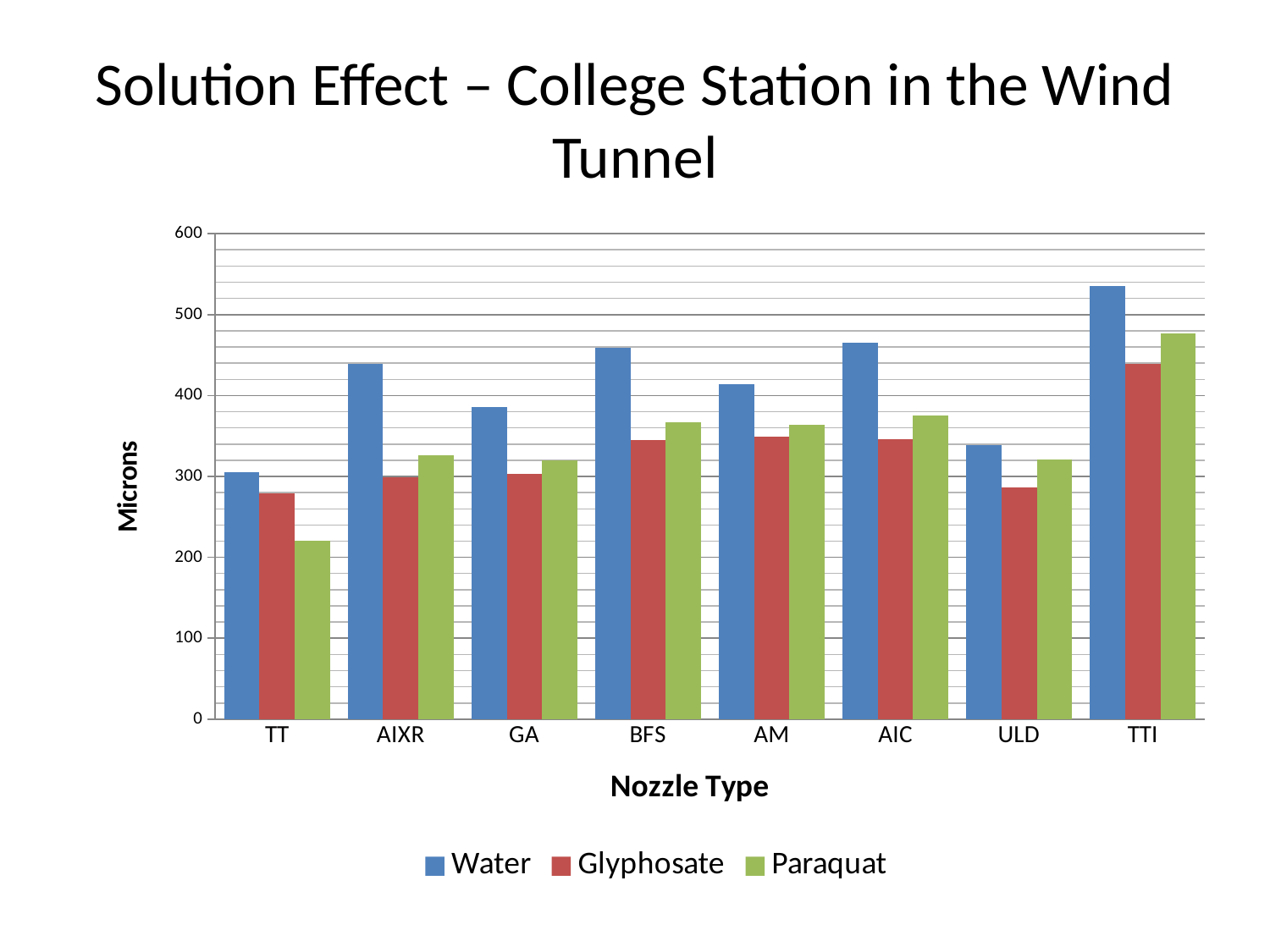

# Solution Effect – College Station in the Wind Tunnel

### Chart

| Category | Water | Glyphosate | Paraquat |
|---|---|---|---|
| TT | 305.17 | 279.25 | 221.05 |
| AIXR | 439.4299999999995 | 299.41999999999956 | 326.63 |
| GA | 385.88 | 303.3399999999997 | 320.2 |
| BFS | 458.51 | 345.27 | 367.12 |
| AM | 414.28 | 349.47999999999956 | 363.76 |
| AIC | 465.27 | 345.57 | 375.58 |
| ULD | 339.12 | 286.68 | 320.41 |
| TTI | 534.9499999999995 | 438.67 | 476.83 |